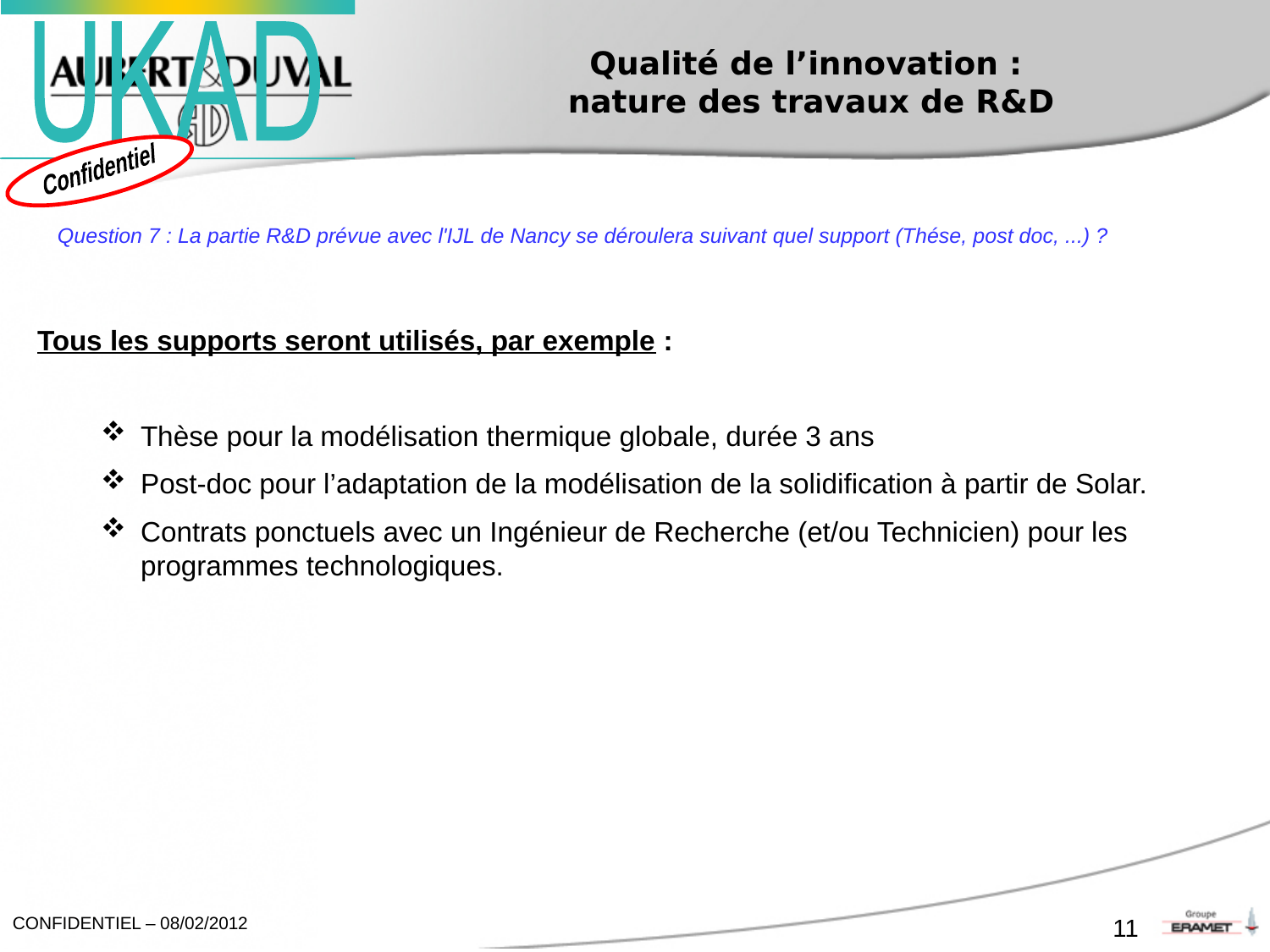

# Qualité de l’innovation : nature des travaux de R&D
Question 7 : La partie R&D prévue avec l'IJL de Nancy se déroulera suivant quel support (Thése, post doc, ...) ?
Tous les supports seront utilisés, par exemple :

Thèse pour la modélisation thermique globale, durée 3 ans
Post-doc pour l’adaptation de la modélisation de la solidification à partir de Solar.
Contrats ponctuels avec un Ingénieur de Recherche (et/ou Technicien) pour les programmes technologiques.
11